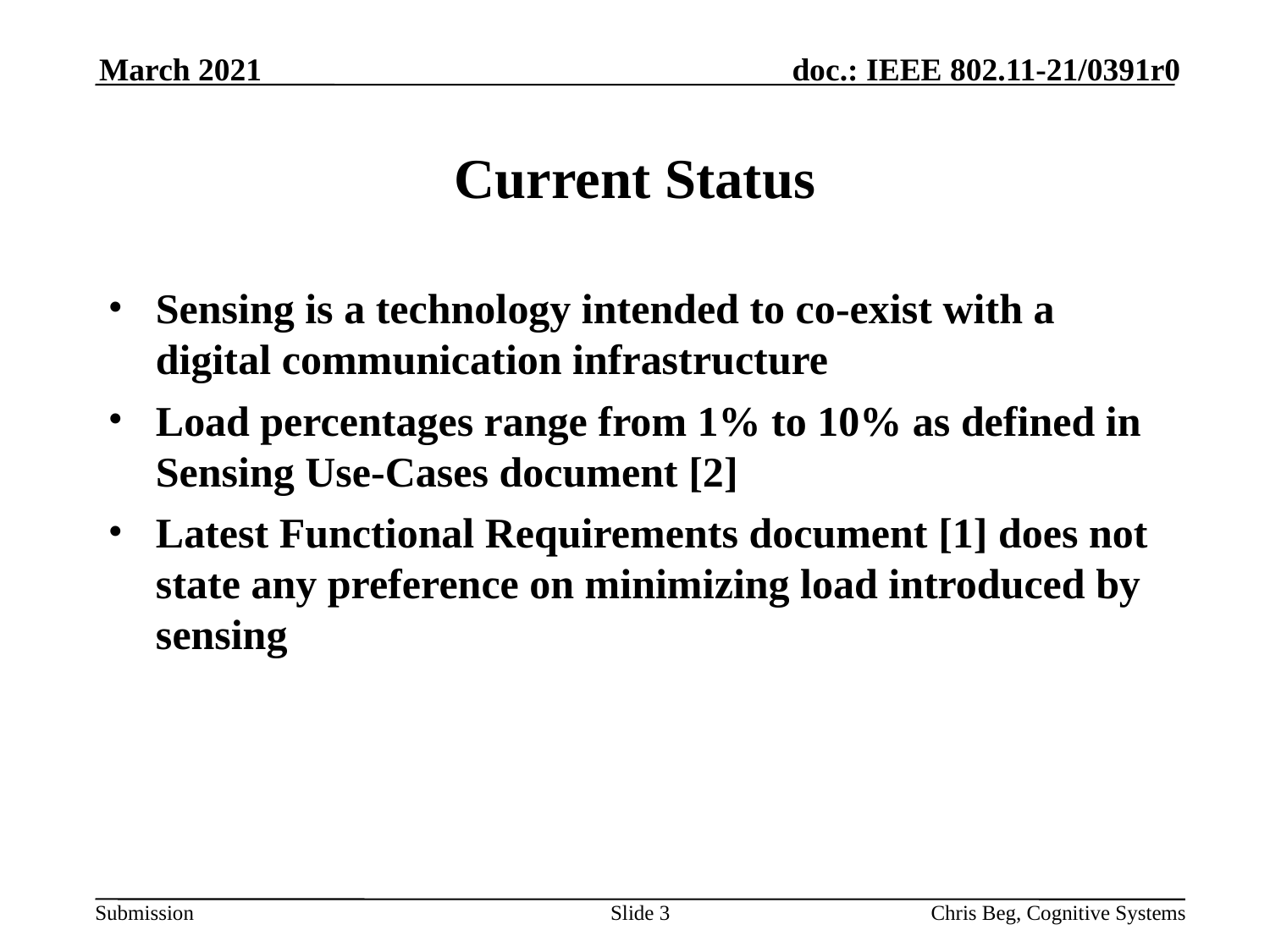

March 2021
# Current Status
Sensing is a technology intended to co-exist with a digital communication infrastructure
Load percentages range from 1% to 10% as defined in Sensing Use-Cases document [2]
Latest Functional Requirements document [1] does not state any preference on minimizing load introduced by sensing

Slide 3
Chris Beg, Cognitive Systems